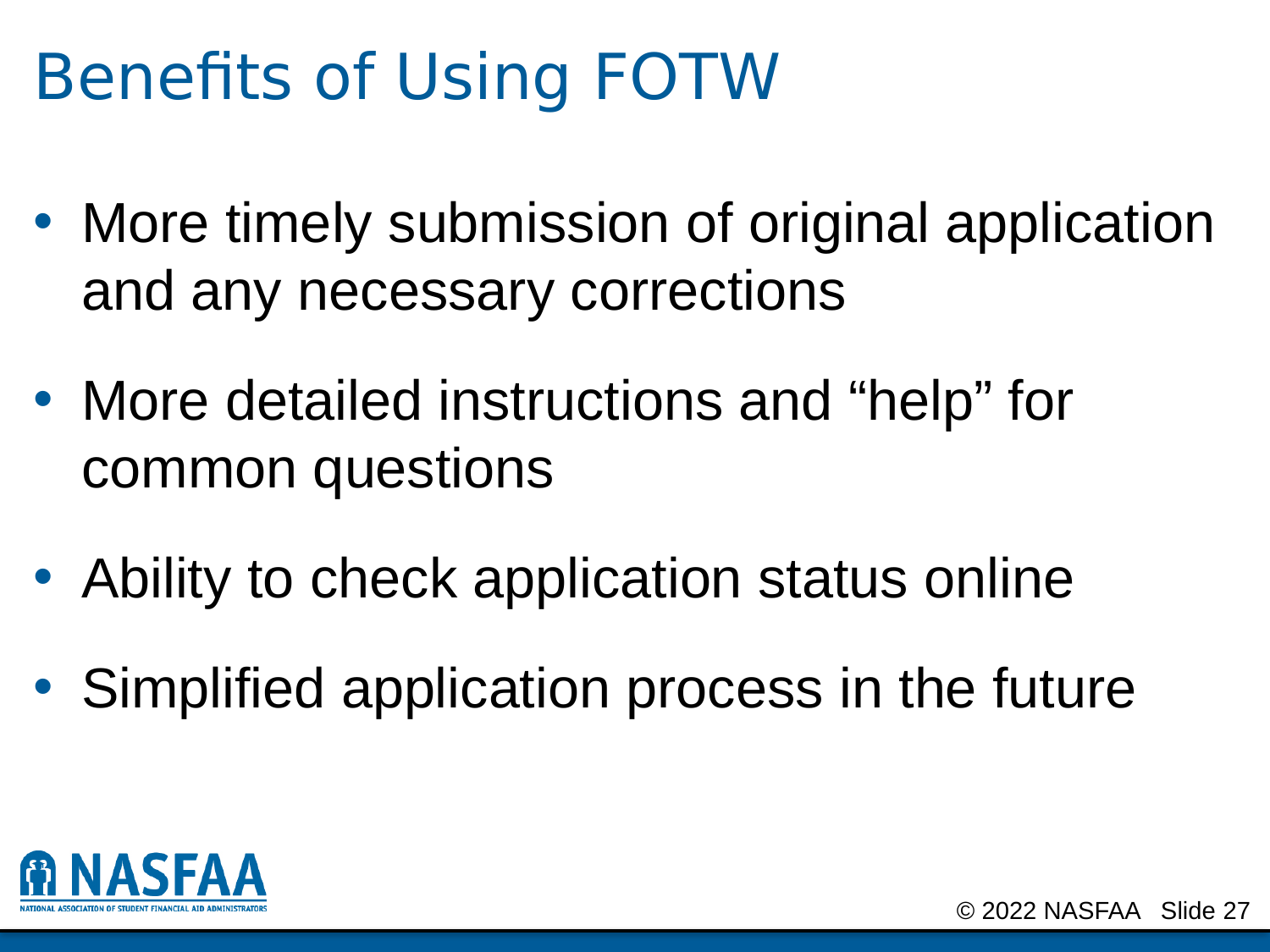

# Benefits of Using FOTW
More timely submission of original application and any necessary corrections
More detailed instructions and “help” for common questions
Ability to check application status online
Simplified application process in the future